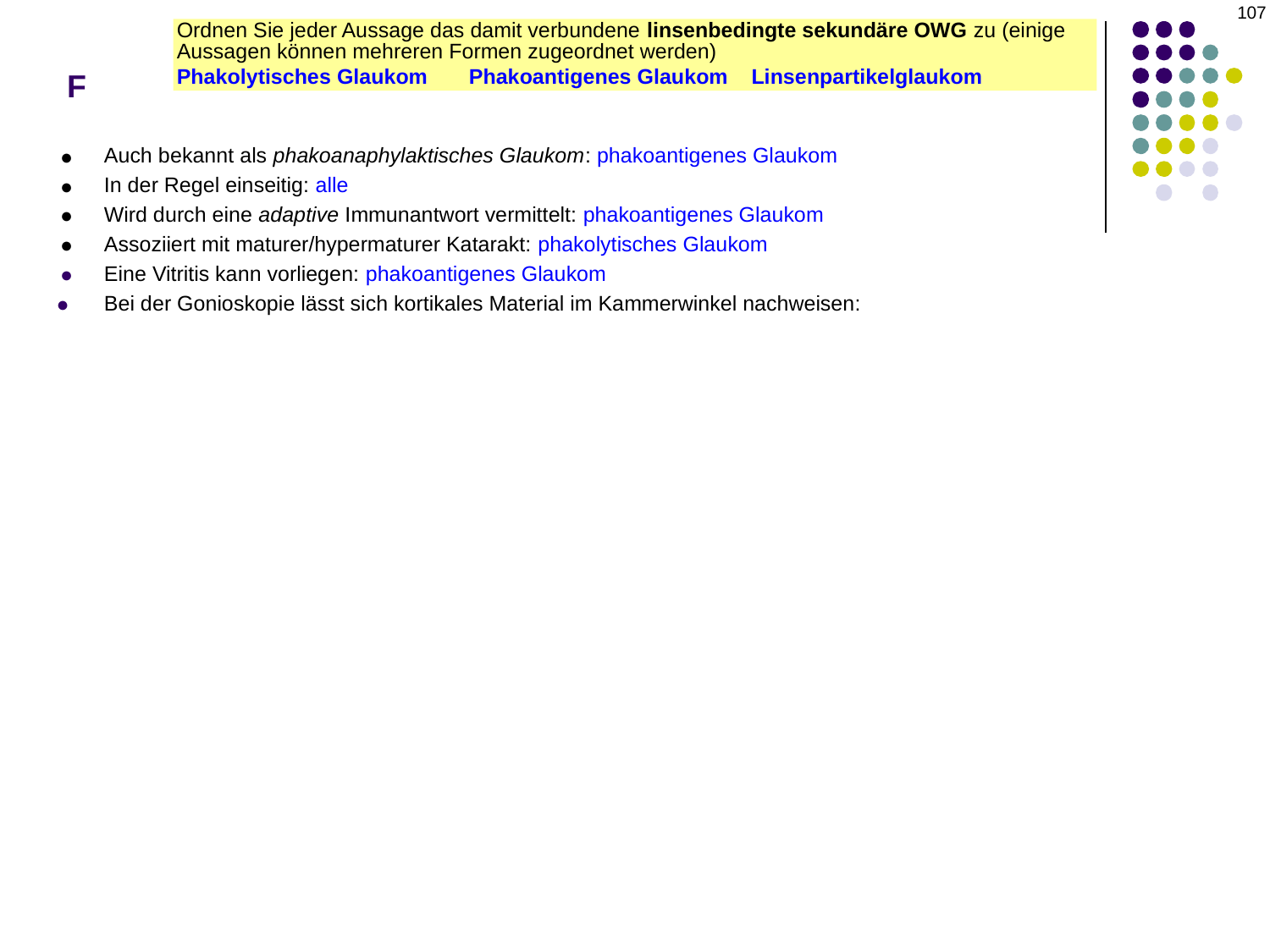

107
# F
Ordnen Sie jeder Aussage das damit verbundene linsenbedingte sekundäre OWG zu (einige Aussagen können mehreren Formen zugeordnet werden)
Phakolytisches Glaukom       Phakoantigenes Glaukom    Linsenpartikelglaukom
Auch bekannt als phakoanaphylaktisches Glaukom: phakoantigenes Glaukom
In der Regel einseitig: alle
Wird durch eine adaptive Immunantwort vermittelt: phakoantigenes Glaukom
Assoziiert mit maturer/hypermaturer Katarakt: phakolytisches Glaukom
Eine Vitritis kann vorliegen: phakoantigenes Glaukom
Bei der Gonioskopie lässt sich kortikales Material im Kammerwinkel nachweisen: